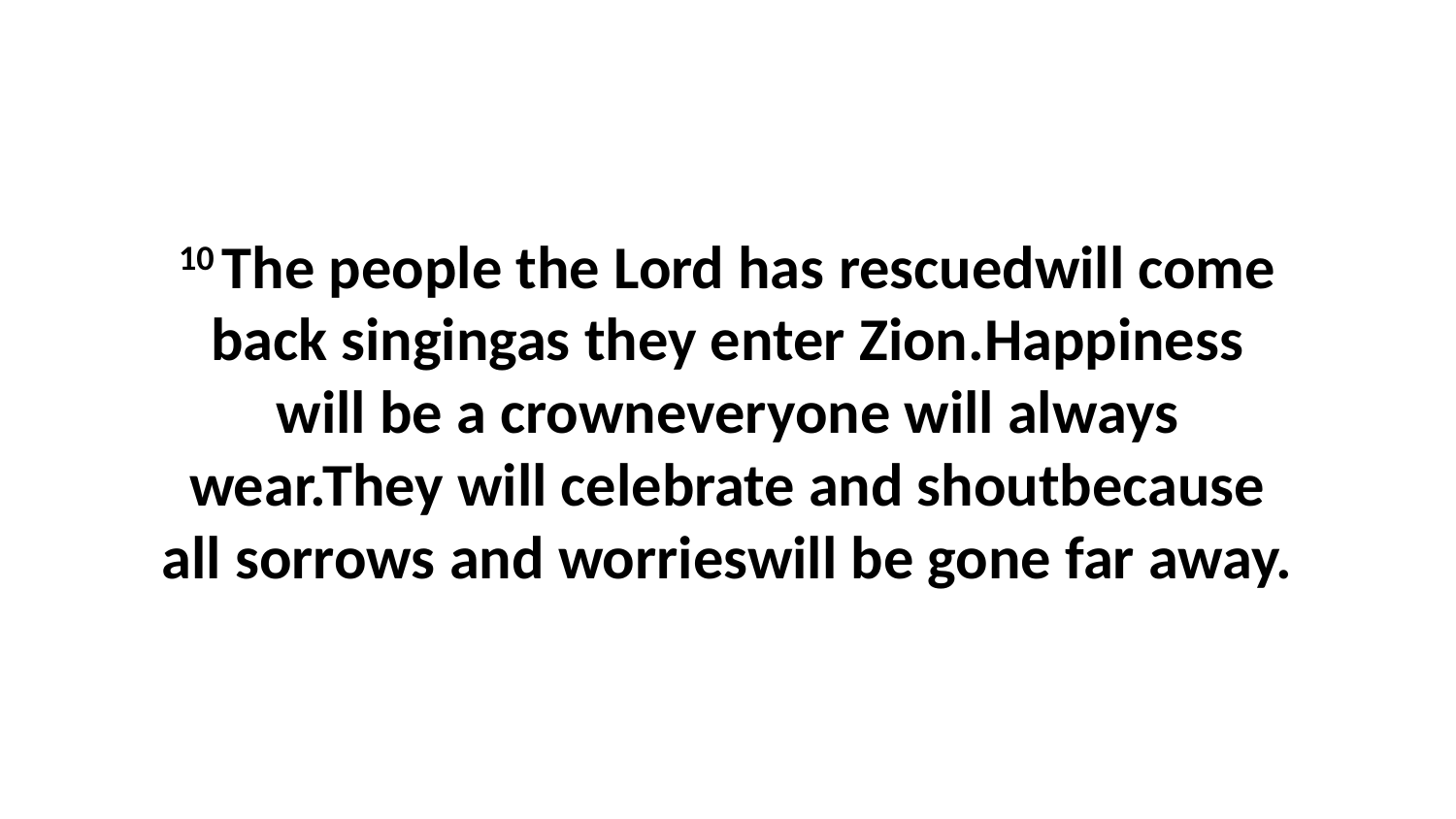

10 The people the Lord has rescuedwill come back singingas they enter Zion.Happiness will be a crowneveryone will always wear.They will celebrate and shoutbecause all sorrows and worrieswill be gone far away.